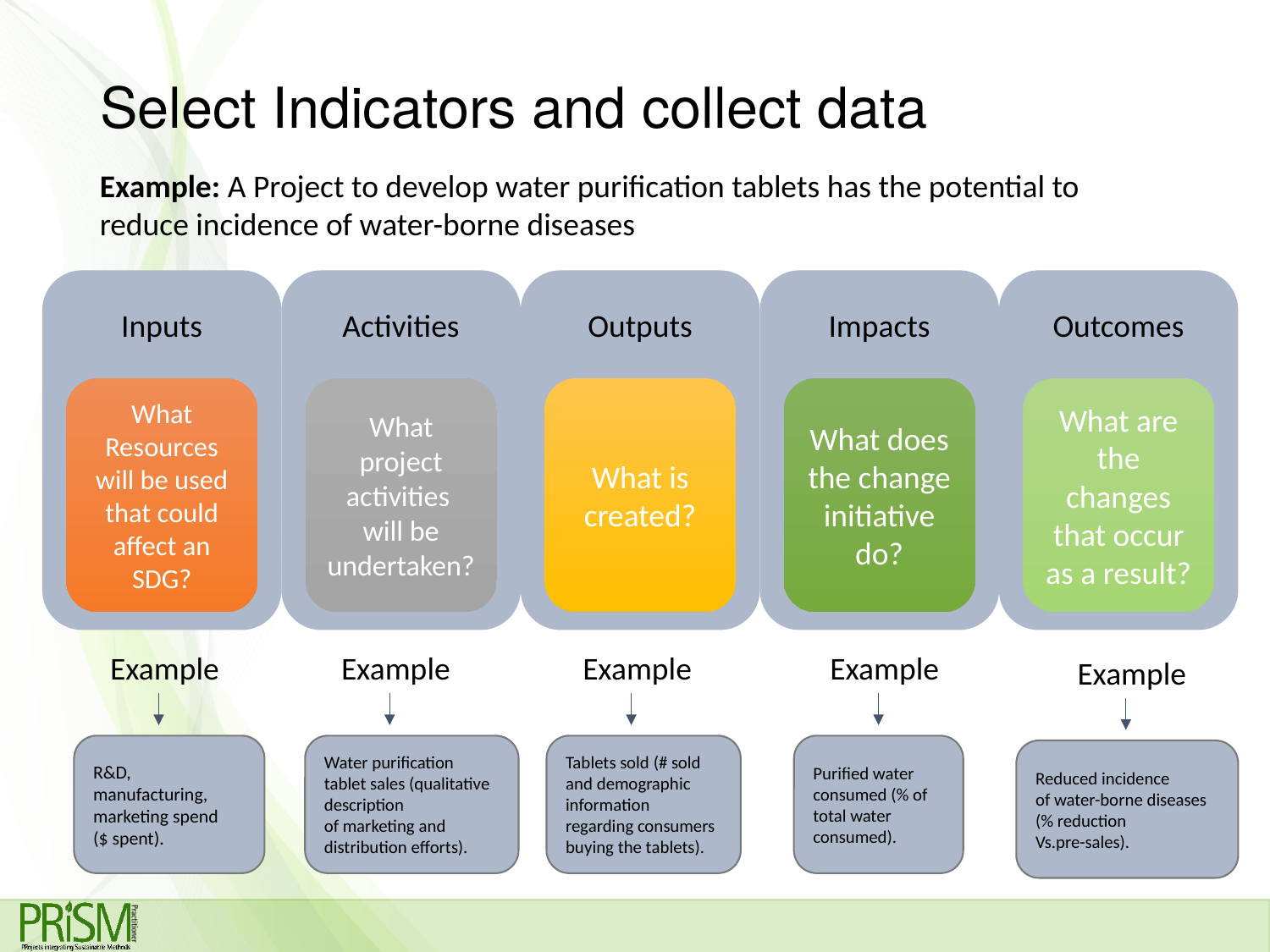

# Select Indicators and collect data
Example: A Project to develop water purification tablets has the potential to reduce incidence of water-borne diseases
Inputs
What Resources will be used that could affect an SDG?
Activities
What project activities
will be undertaken?
Outputs
What is created?
Outcomes
Impacts
What does the change initiative do?
What are the changes that occur as a result?
Example
Example
Example
Example
Example
R&D, manufacturing,
marketing spend
($ spent).
Water purification
tablet sales (qualitative description
of marketing and distribution efforts).
Tablets sold (# sold and demographic information regarding consumers
buying the tablets).
Purified water
consumed (% of total water
consumed).
Reduced incidence
of water-borne diseases (% reduction
Vs.pre-sales).